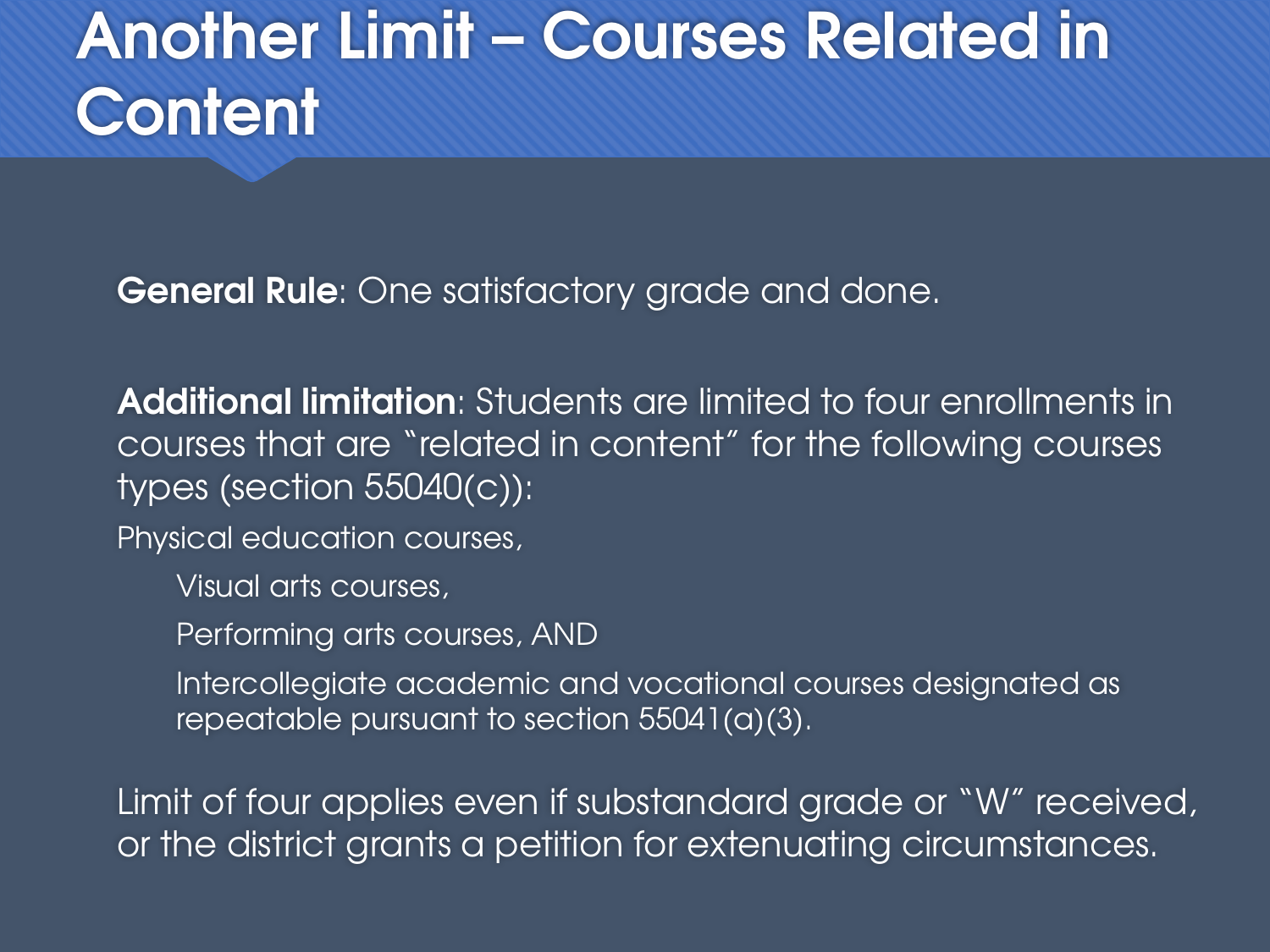

# Another Limit – Courses Related in Content
General Rule: One satisfactory grade and done.

Additional limitation: Students are limited to four enrollments in courses that are “related in content” for the following courses types (section 55040(c)):
	Physical education courses,
Visual arts courses,
Performing arts courses, AND
Intercollegiate academic and vocational courses designated as repeatable pursuant to section 55041(a)(3).

Limit of four applies even if substandard grade or “W” received, or the district grants a petition for extenuating circumstances.